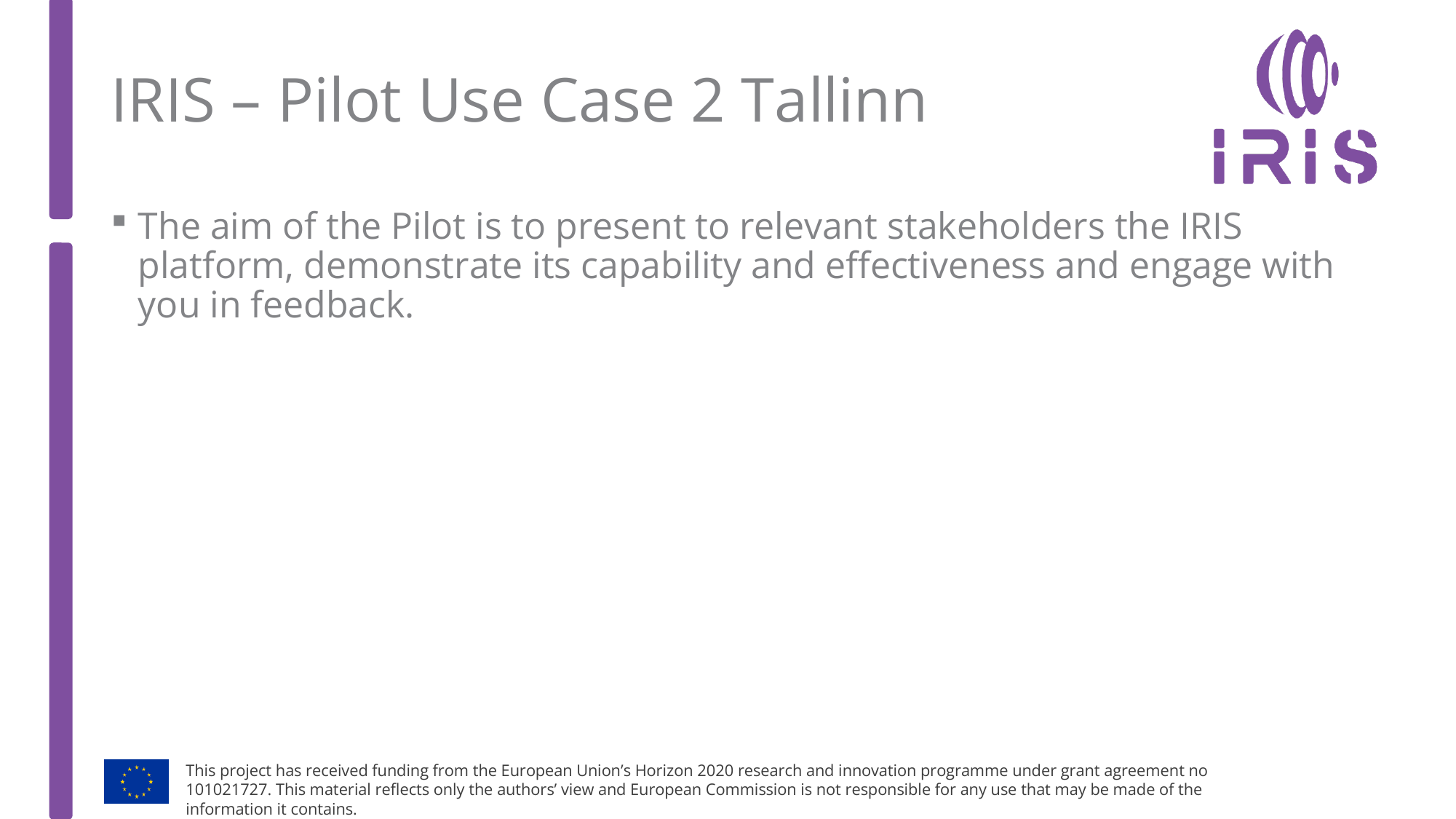

# IRIS – Pilot Use Case 2 Tallinn
The aim of the Pilot is to present to relevant stakeholders the IRIS platform, demonstrate its capability and effectiveness and engage with you in feedback.